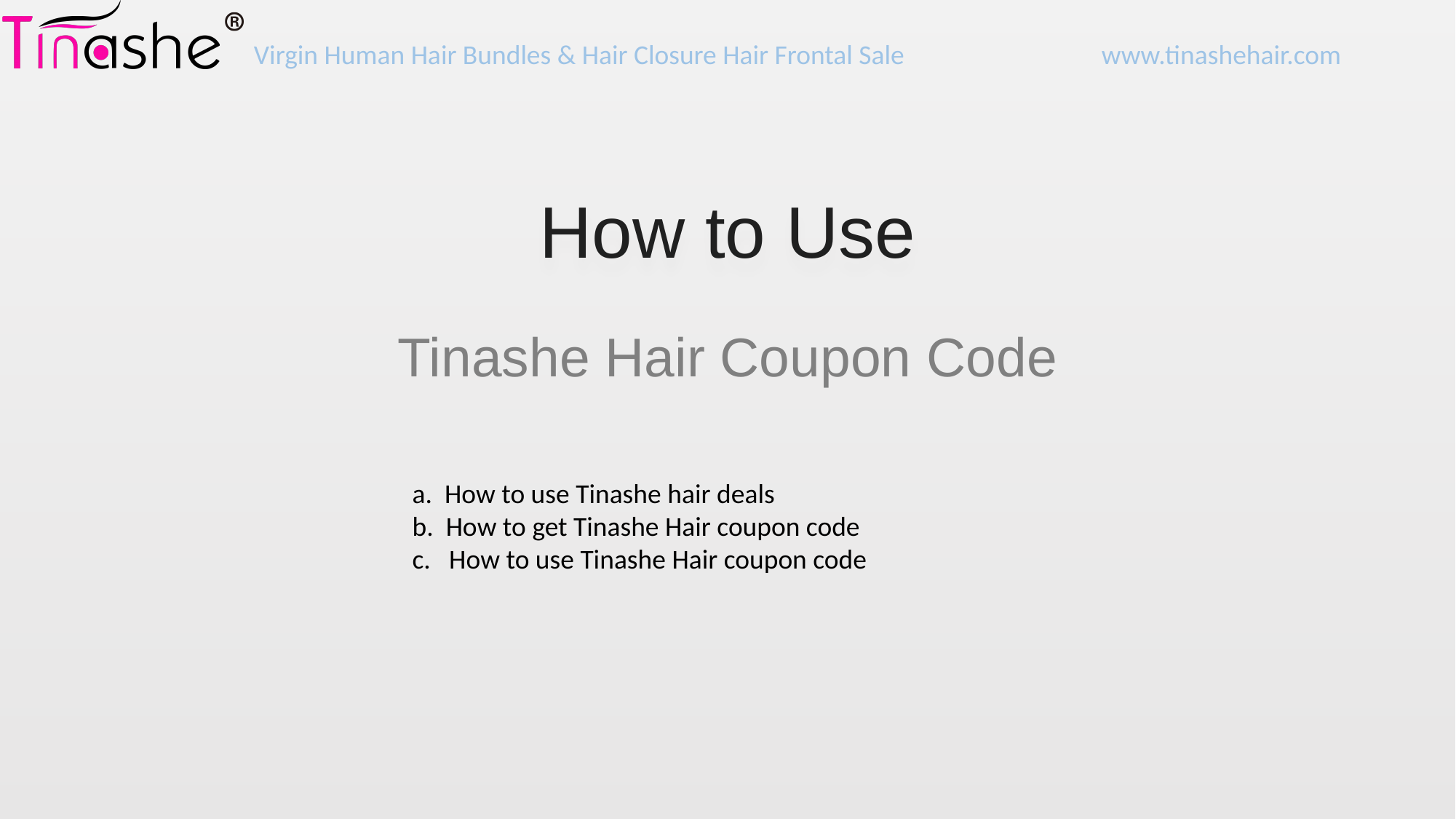

# How to Use
Tinashe Hair Coupon Code

a.  How to use Tinashe hair deals
b.  How to get Tinashe Hair coupon code
c.   How to use Tinashe Hair coupon code